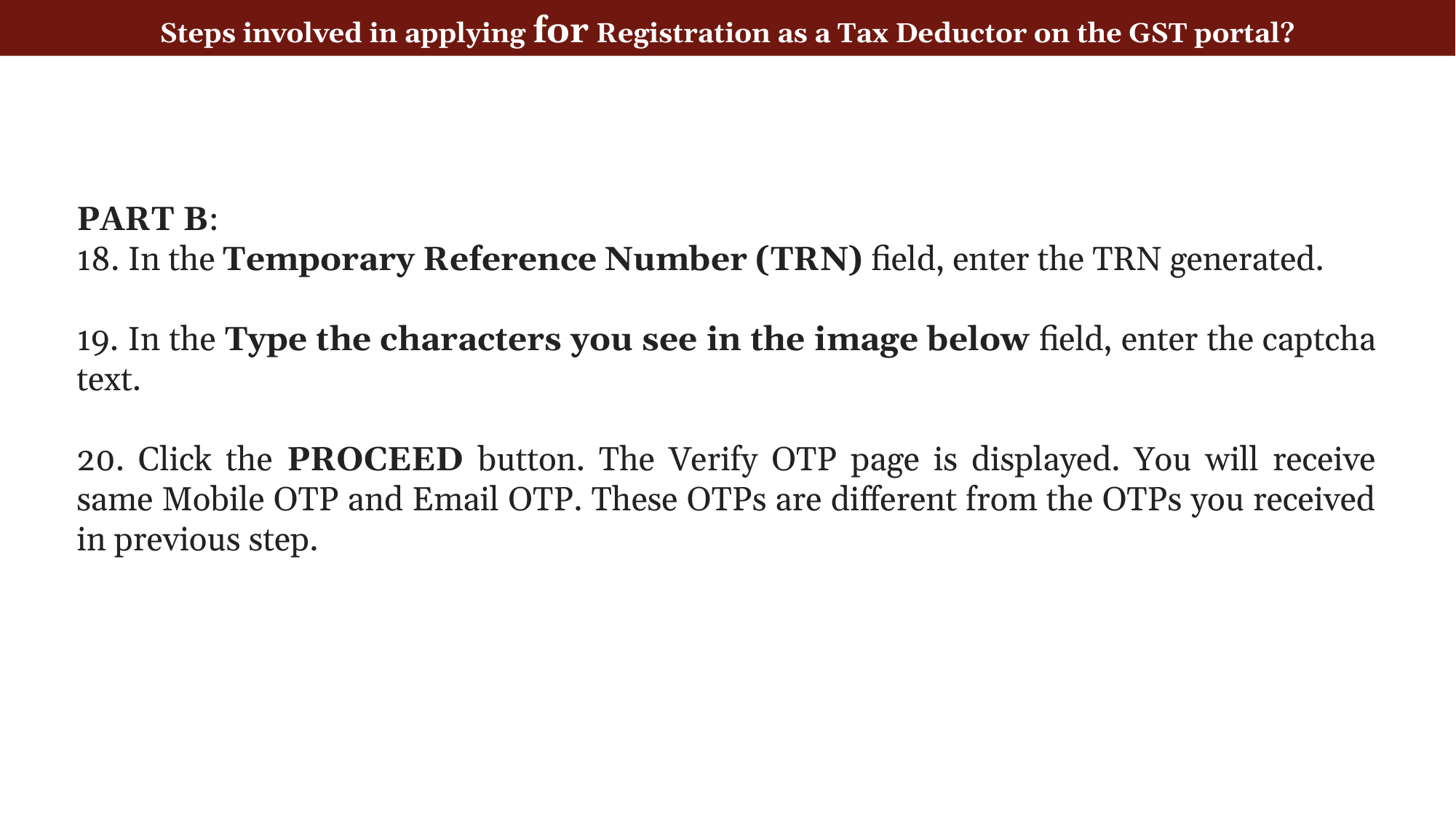

Steps involved in applying for Registration as a Tax Deductor on the GST portal?
PART B:
18. In the Temporary Reference Number (TRN) field, enter the TRN generated.

19. In the Type the characters you see in the image below field, enter the captcha text.

20. Click the PROCEED button. The Verify OTP page is displayed. You will receive same Mobile OTP and Email OTP. These OTPs are different from the OTPs you received in previous step.